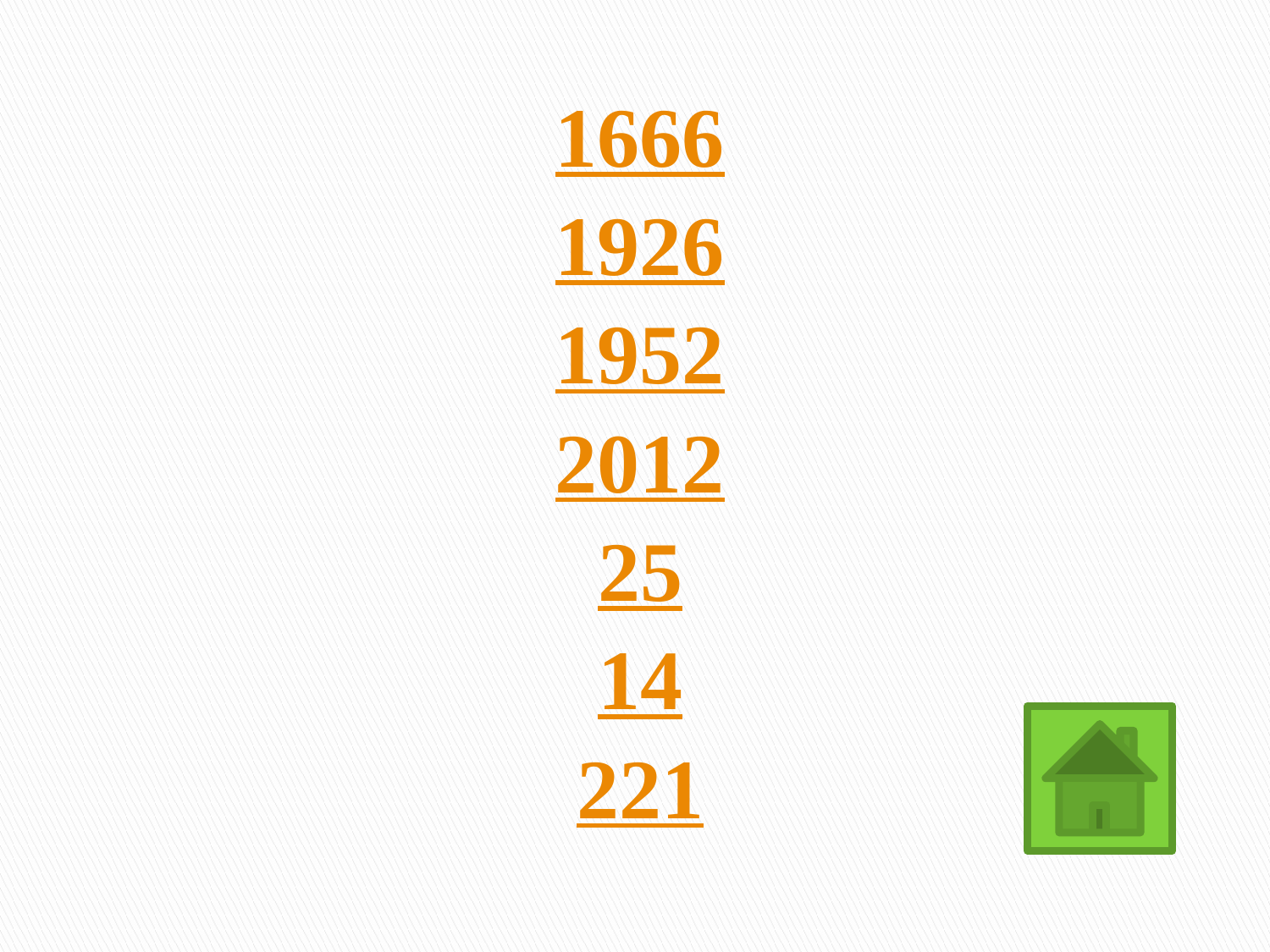

1666
1926
1952
2012
25
14
221